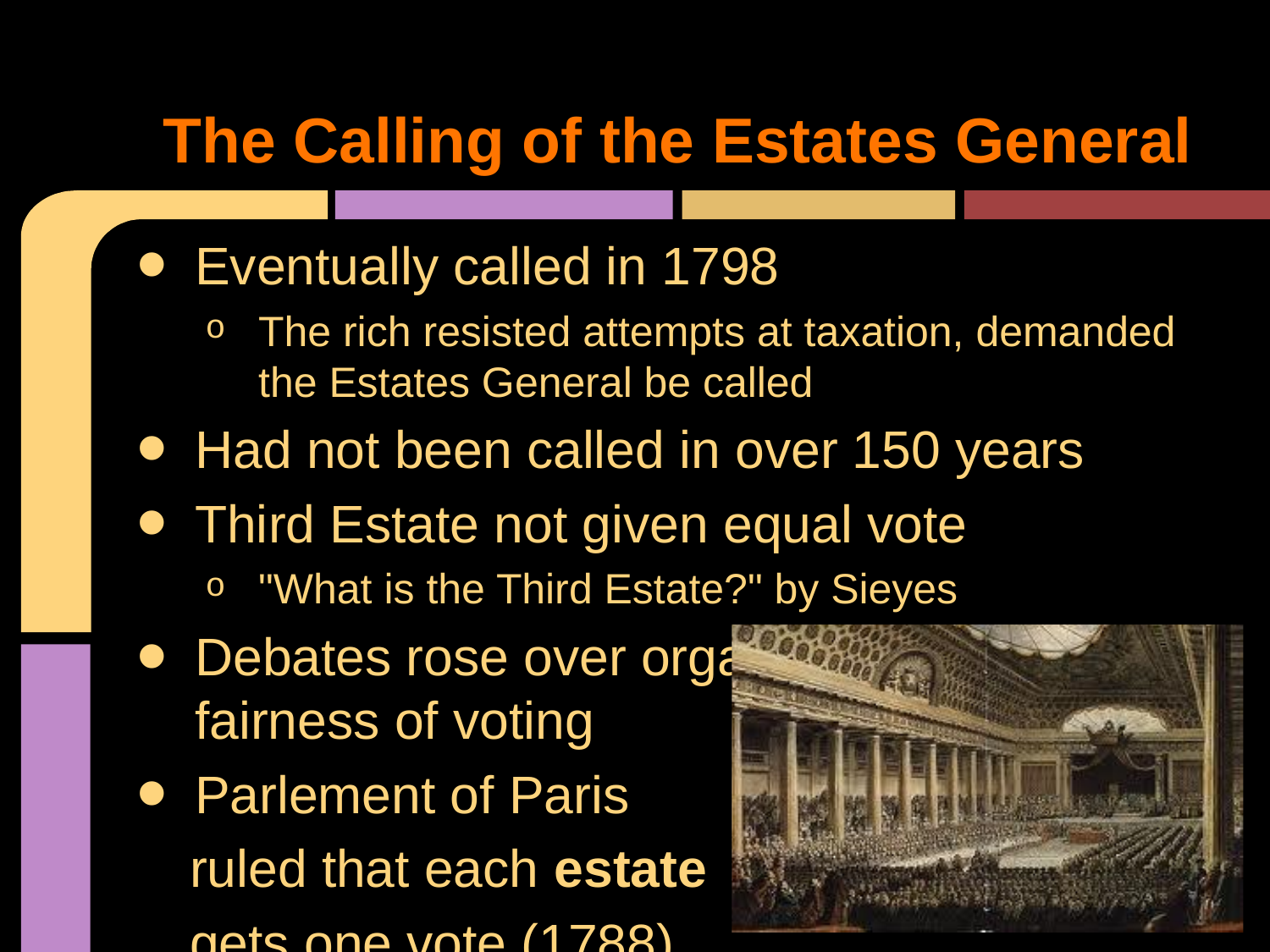

# The Calling of the Estates General
Eventually called in 1798
The rich resisted attempts at taxation, demanded the Estates General be called
Had not been called in over 150 years
Third Estate not given equal vote
"What is the Third Estate?" by Sieyes
Debates rose over organization and fairness of voting
Parlement of Paris
    ruled that each estate
    gets one vote (1788)